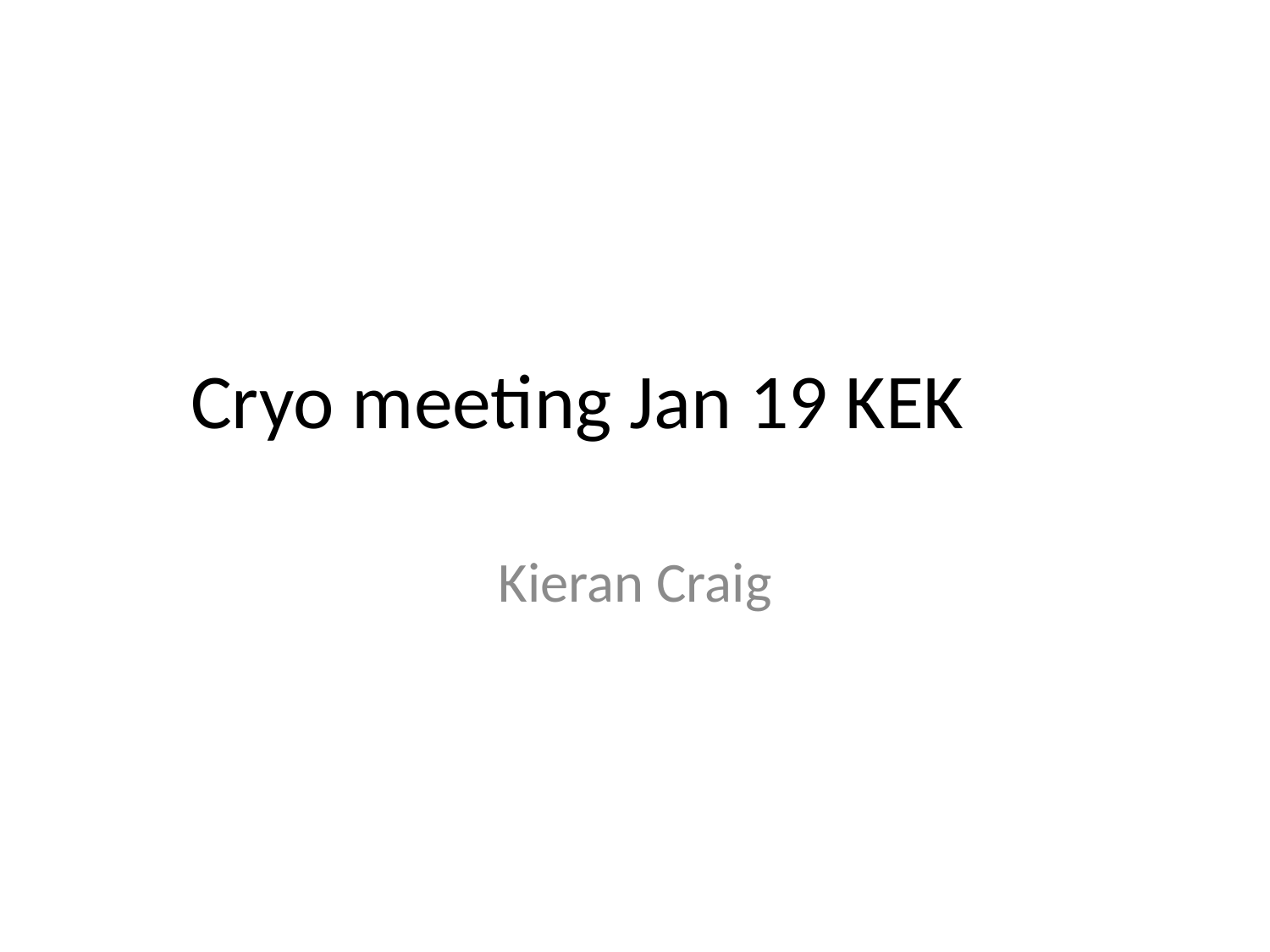

# Cryo meeting Jan 19 KEK
Kieran Craig